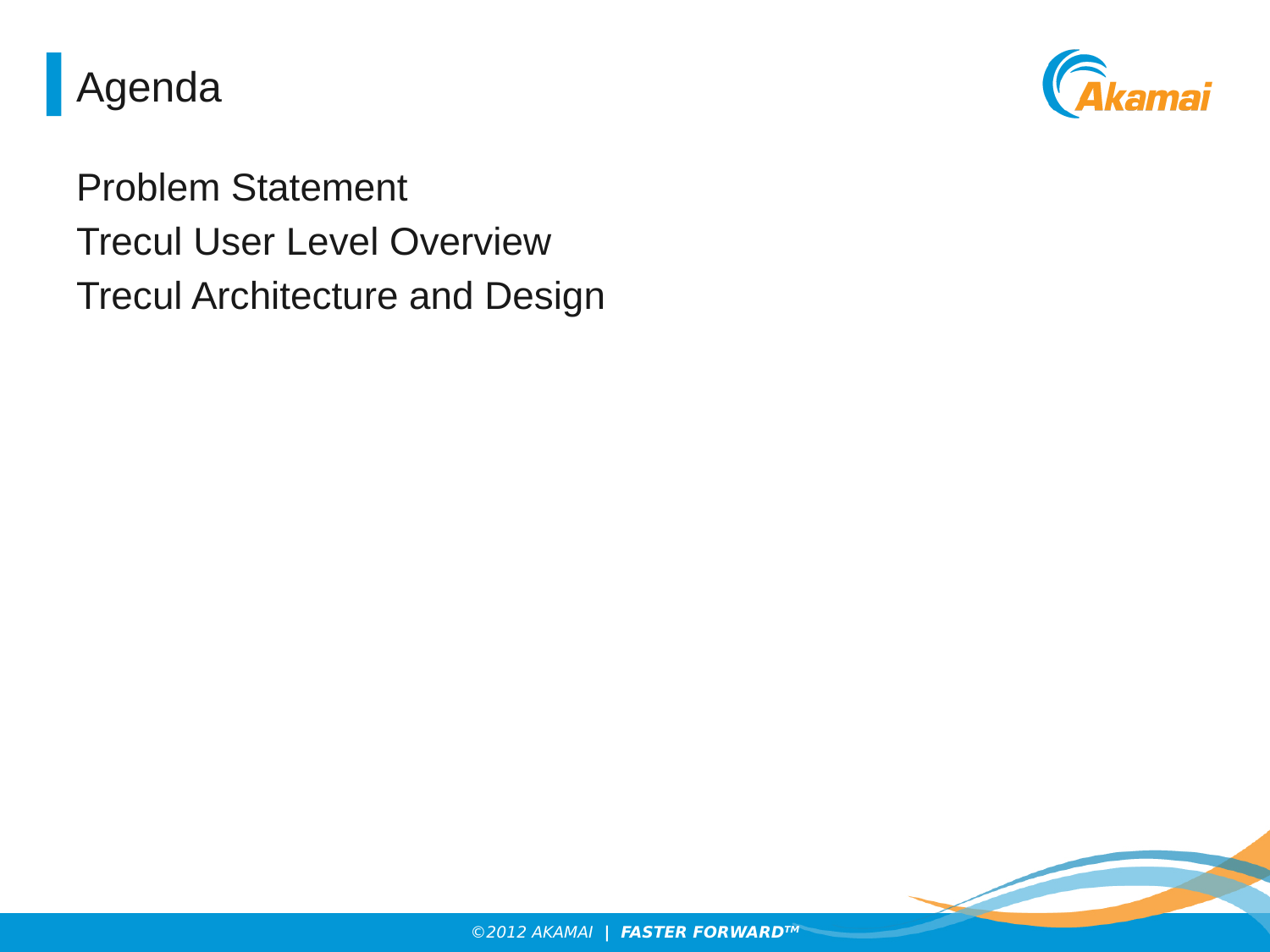

# Agenda
Problem Statement
Trecul User Level Overview
Trecul Architecture and Design